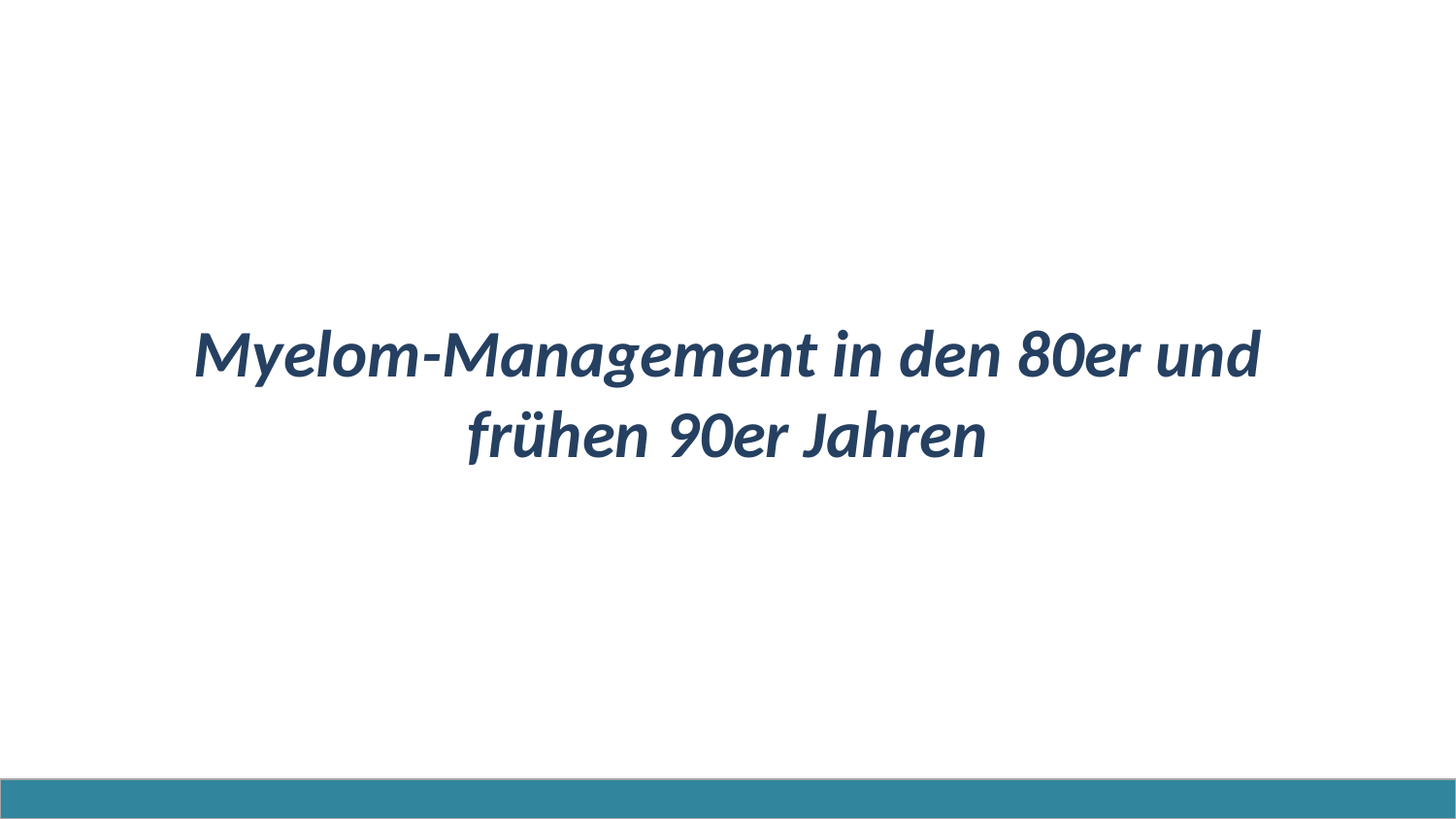

Myelom-Management in den 80er und frühen 90er Jahren